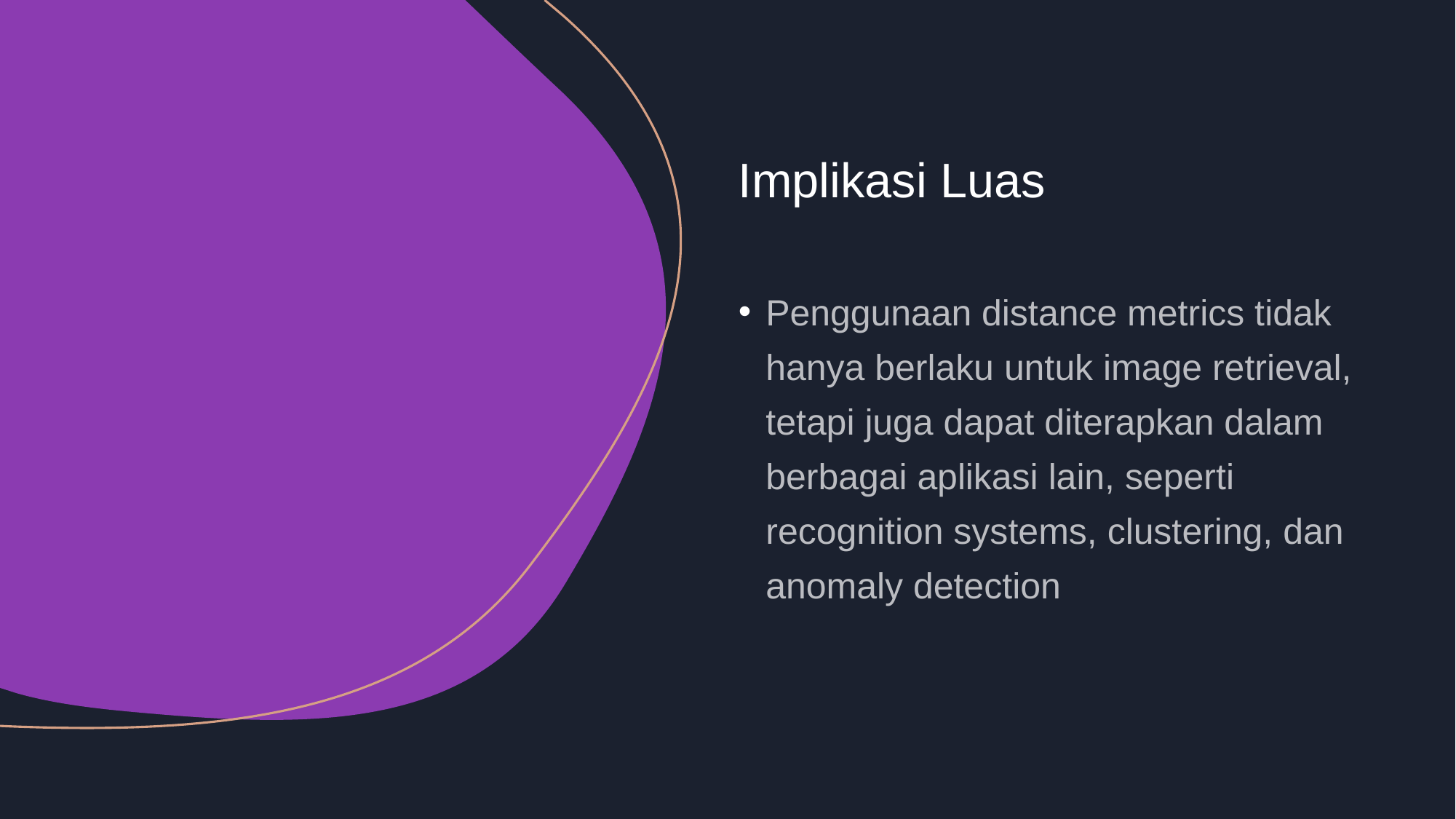

# Implikasi Luas
Penggunaan distance metrics tidak hanya berlaku untuk image retrieval, tetapi juga dapat diterapkan dalam berbagai aplikasi lain, seperti recognition systems, clustering, dan anomaly detection